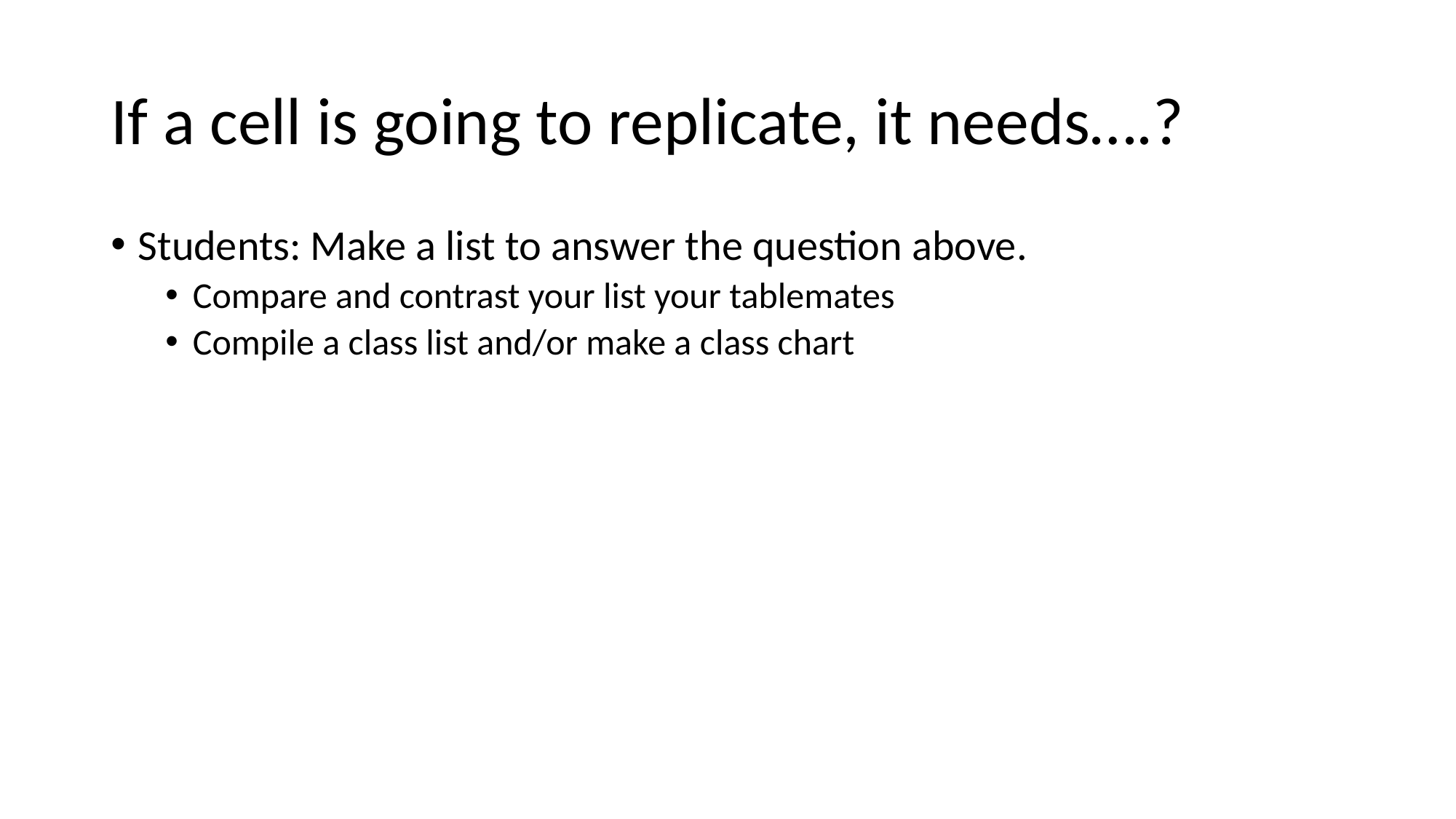

# If a cell is going to replicate, it needs….?
Students: Make a list to answer the question above.
Compare and contrast your list your tablemates
Compile a class list and/or make a class chart